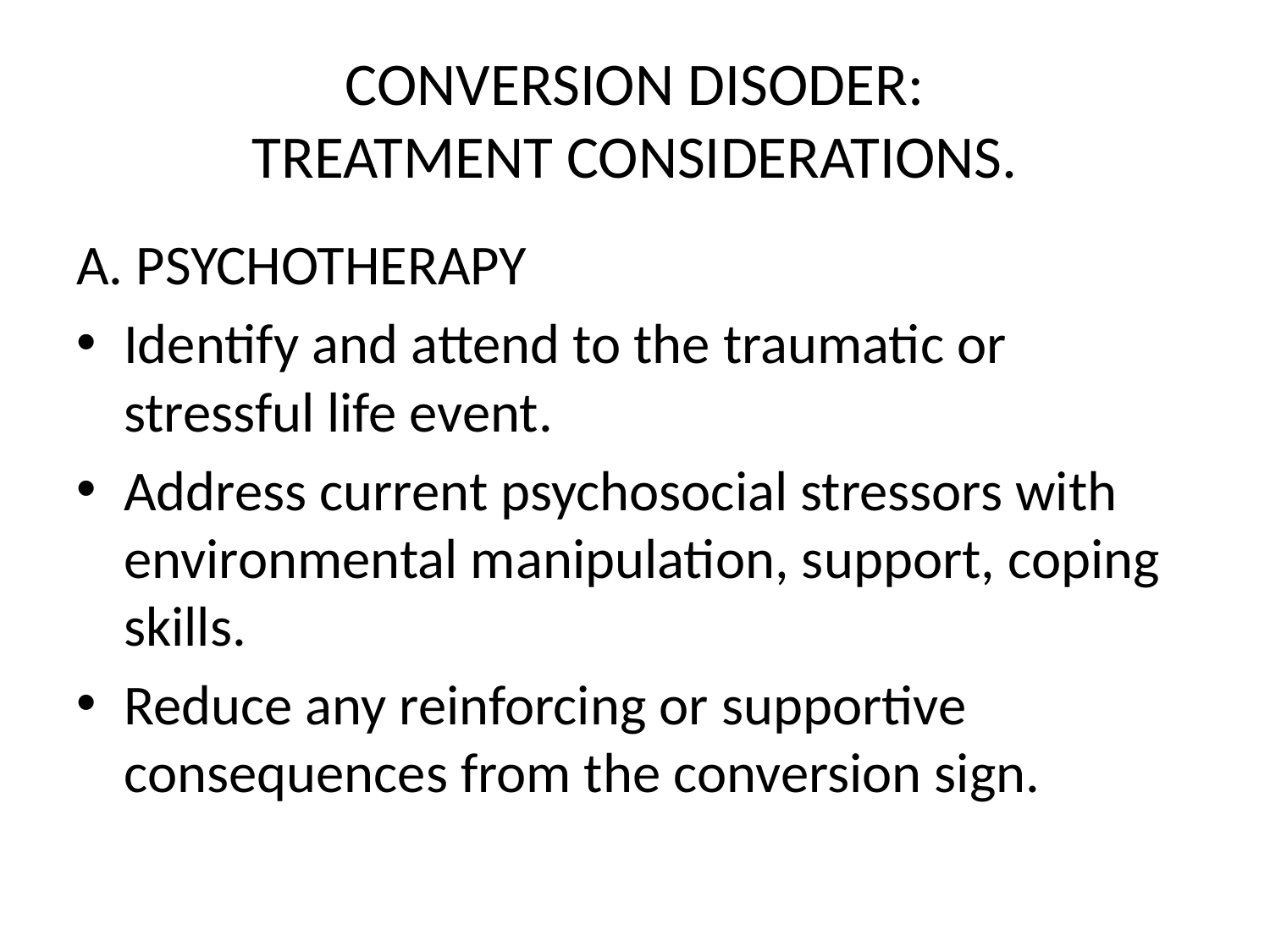

# CONVERSION DISODER: TREATMENT CONSIDERATIONS.
A. PSYCHOTHERAPY
Identify and attend to the traumatic or stressful life event.
Address current psychosocial stressors with environmental manipulation, support, coping skills.
Reduce any reinforcing or supportive consequences from the conversion sign.